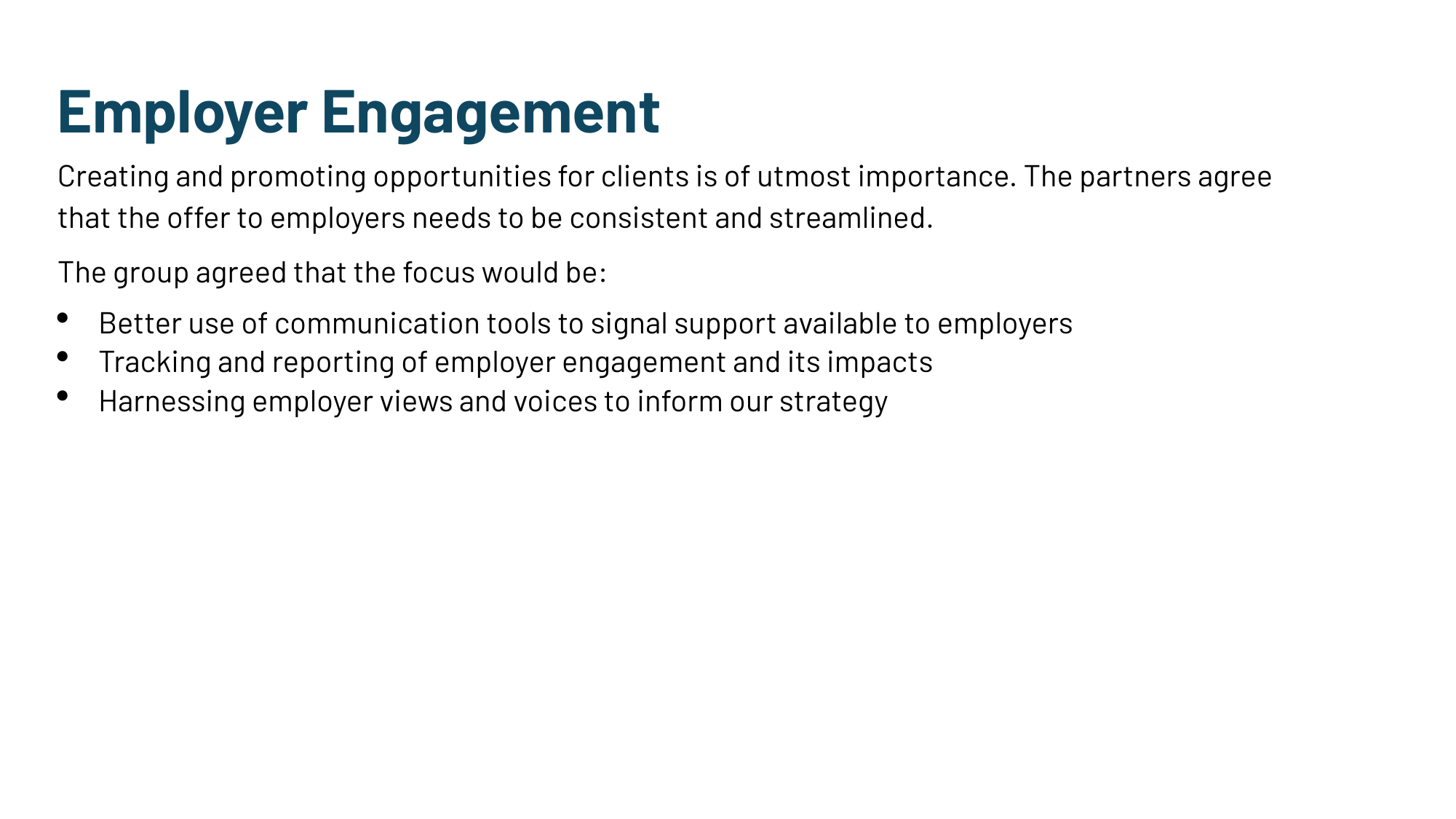

Employer Engagement
Creating and promoting opportunities for clients is of utmost importance. The partners agree that the offer to employers needs to be consistent and streamlined.
The group agreed that the focus would be:
Better use of communication tools to signal support available to employers
Tracking and reporting of employer engagement and its impacts
Harnessing employer views and voices to inform our strategy